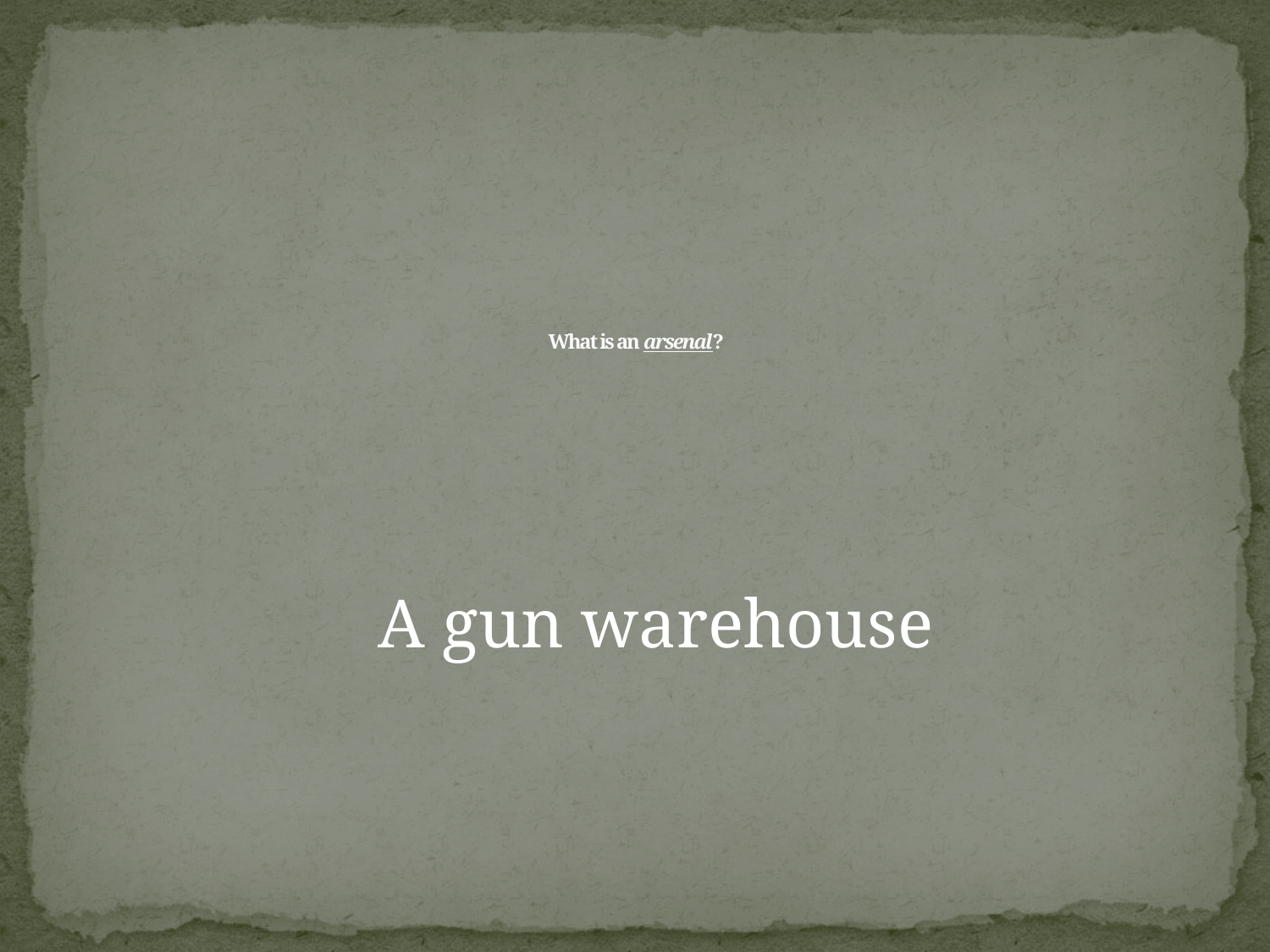

What is an arsenal?

A gun warehouse